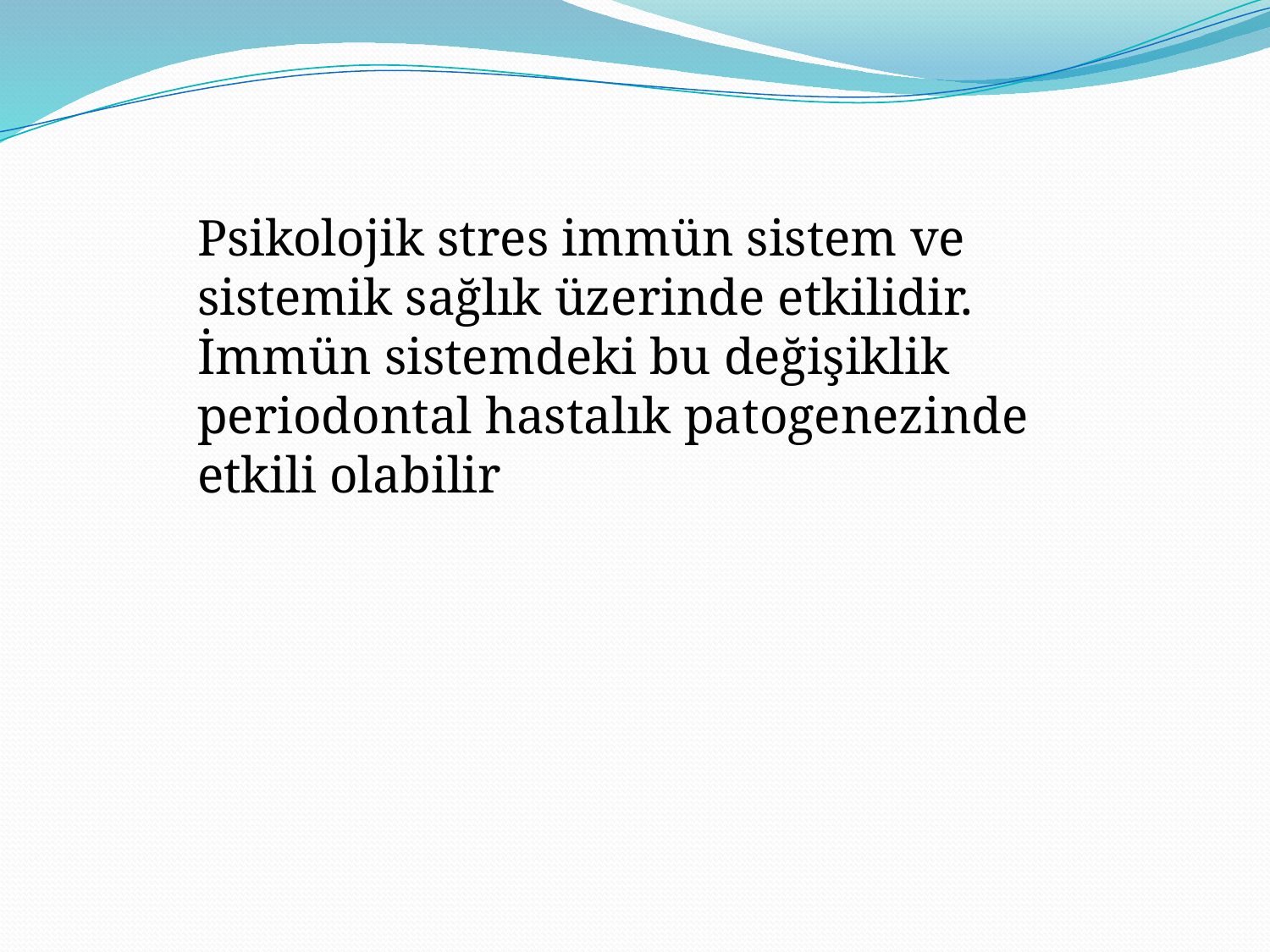

#
Psikolojik stres immün sistem ve sistemik sağlık üzerinde etkilidir.
İmmün sistemdeki bu değişiklik periodontal hastalık patogenezinde  etkili olabilir